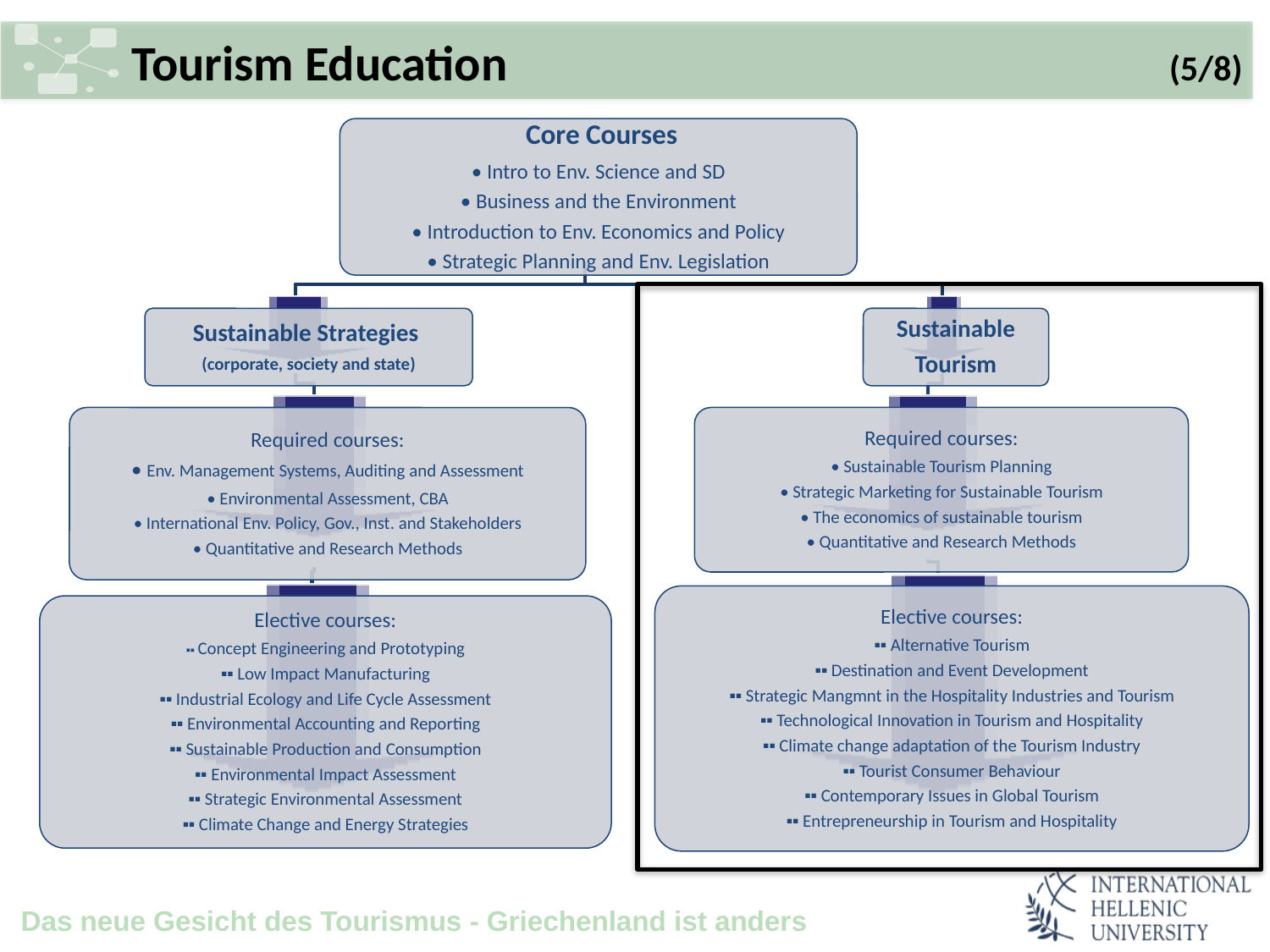

# Tourism Education                                                           (5/8)
 Core Courses
• Intro to Env. Science and SD
• Business and the Environment
• Introduction to Env. Economics and Policy
• Strategic Planning and Env. Legislation
Sustainable Strategies
(corporate, society and state)
Required courses:
• Env. Management Systems, Auditing and Assessment
• Environmental Assessment, CBA
• International Env. Policy, Gov., Inst. and Stakeholders
• Quantitative and Research Methods
Elective courses:
▪▪ Concept Engineering and Prototyping
▪▪ Low Impact Manufacturing
▪▪ Industrial Ecology and Life Cycle Assessment
▪▪ Environmental Accounting and Reporting
▪▪ Sustainable Production and Consumption
▪▪ Environmental Impact Assessment
▪▪ Strategic Environmental Assessment
▪▪ Climate Change and Energy Strategies
Sustainable
Tourism
Required courses:
• Sustainable Tourism Planning
• Strategic Marketing for Sustainable Tourism
• The economics of sustainable tourism
• Quantitative and Research Methods
Elective courses:
▪▪ Alternative Tourism
▪▪ Destination and Event Development
▪▪ Strategic Mangmnt in the Hospitality Industries and Tourism
▪▪ Technological Innovation in Tourism and Hospitality
▪▪ Climate change adaptation of the Tourism Industry
▪▪ Tourist Consumer Behaviour
▪▪ Contemporary Issues in Global Tourism
▪▪ Entrepreneurship in Tourism and Hospitality